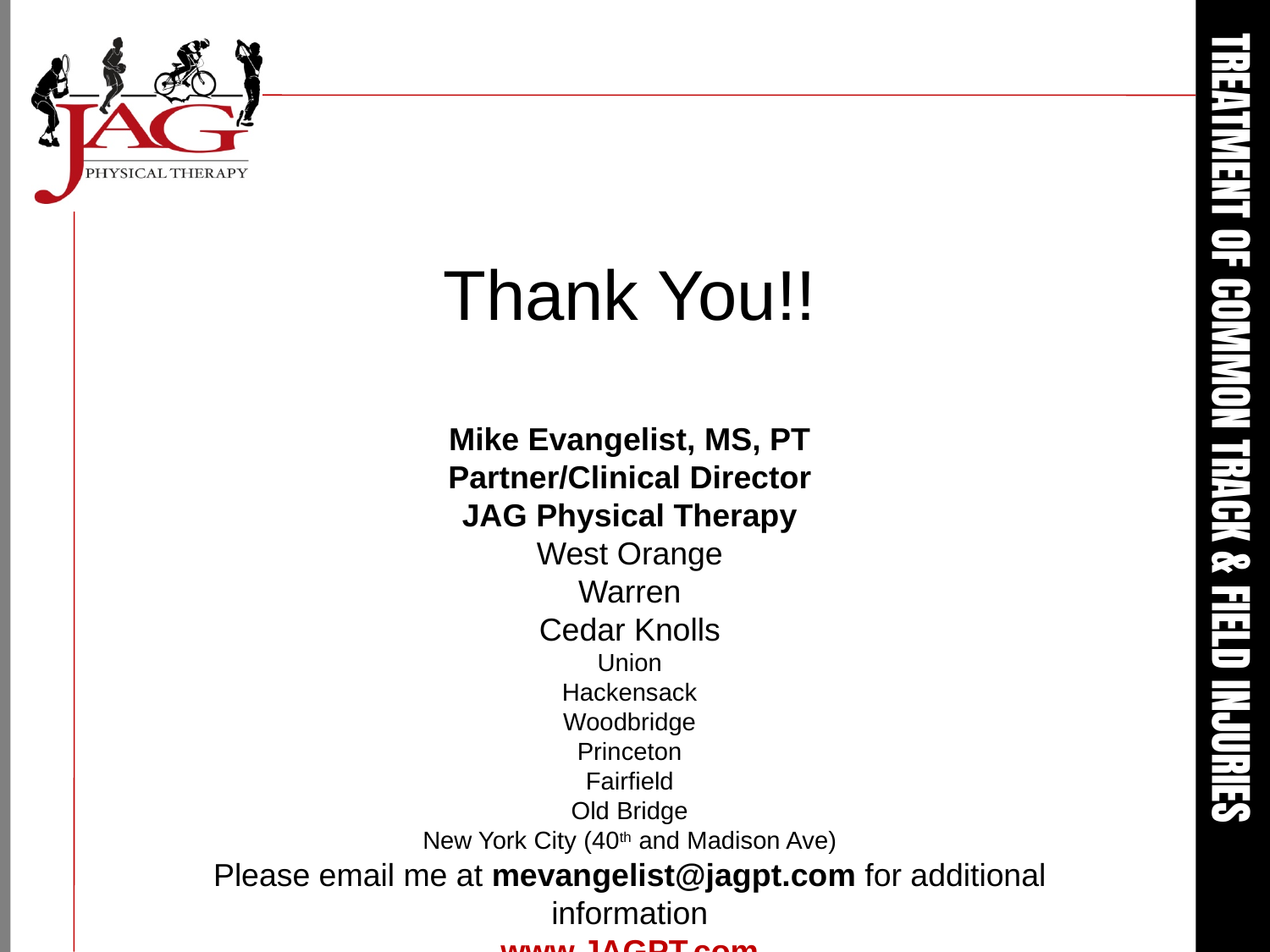

Thank You!!

Mike Evangelist, MS, PT
Partner/Clinical Director
JAG Physical Therapy
West Orange
Warren
Cedar Knolls
Union
Hackensack
Woodbridge
Princeton
Fairfield
Old Bridge
New York City (40th and Madison Ave)
Please email me at mevangelist@jagpt.com for additional information
www.JAGPT.com